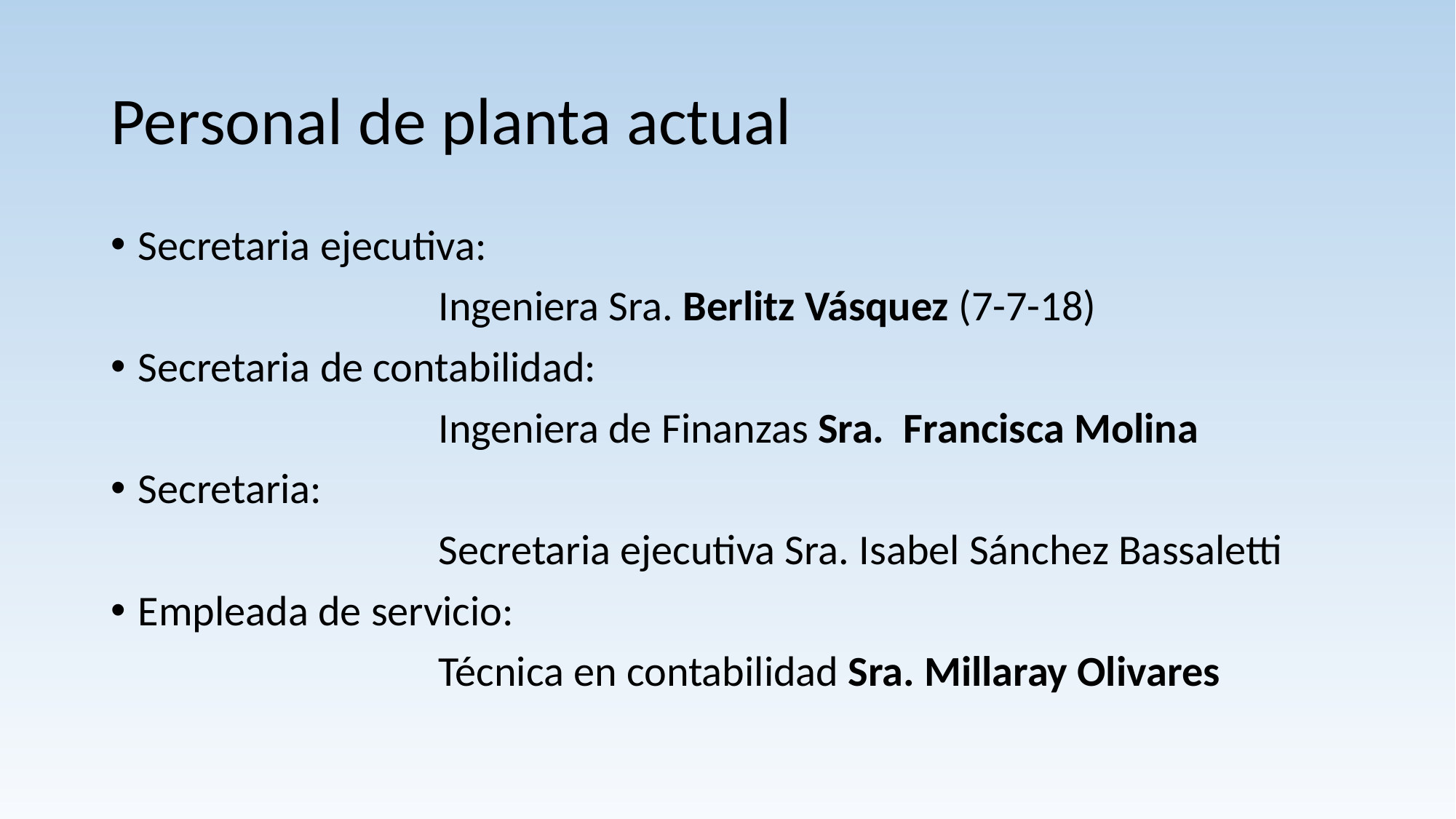

# Personal de planta actual
Secretaria ejecutiva:
			Ingeniera Sra. Berlitz Vásquez (7-7-18)
Secretaria de contabilidad:
			Ingeniera de Finanzas Sra.  Francisca Molina
Secretaria:
			Secretaria ejecutiva Sra. Isabel Sánchez Bassaletti
Empleada de servicio:
			Técnica en contabilidad Sra. Millaray Olivares